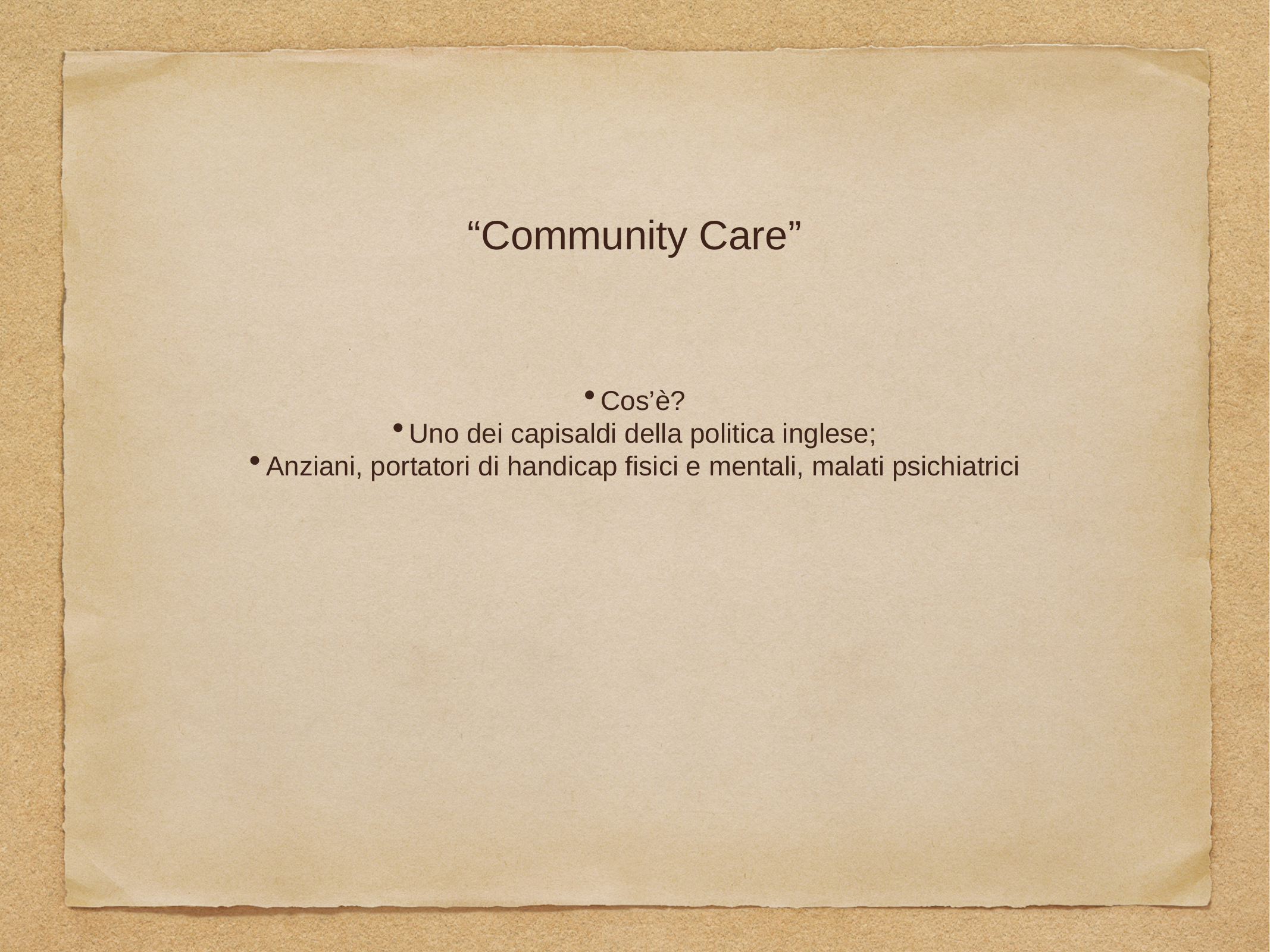

# “Community Care”
Cos’è?
Uno dei capisaldi della politica inglese;
Anziani, portatori di handicap fisici e mentali, malati psichiatrici